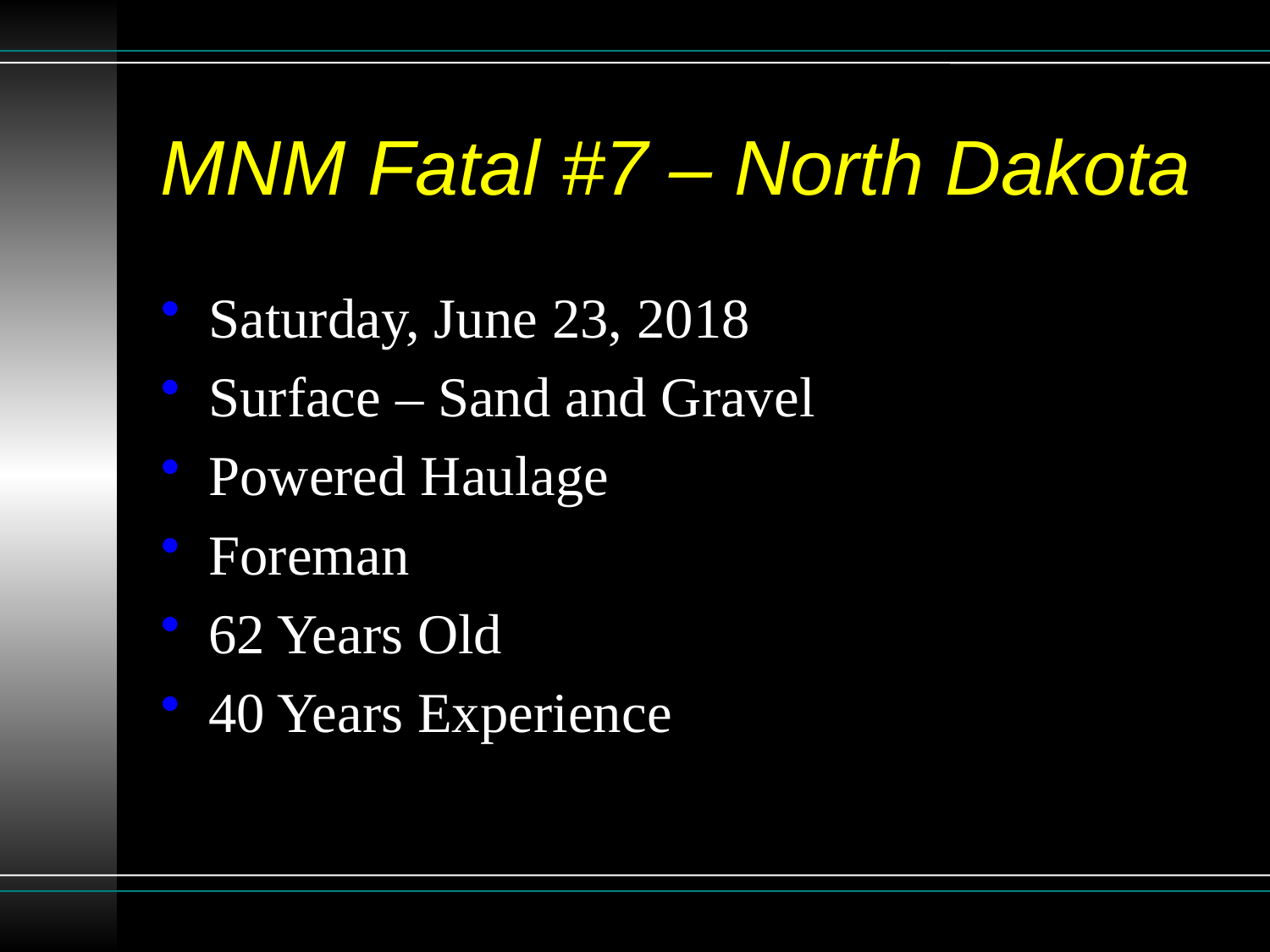

# MNM Fatal #7 – North Dakota
Saturday, June 23, 2018
Surface – Sand and Gravel
Powered Haulage
Foreman
62 Years Old
40 Years Experience